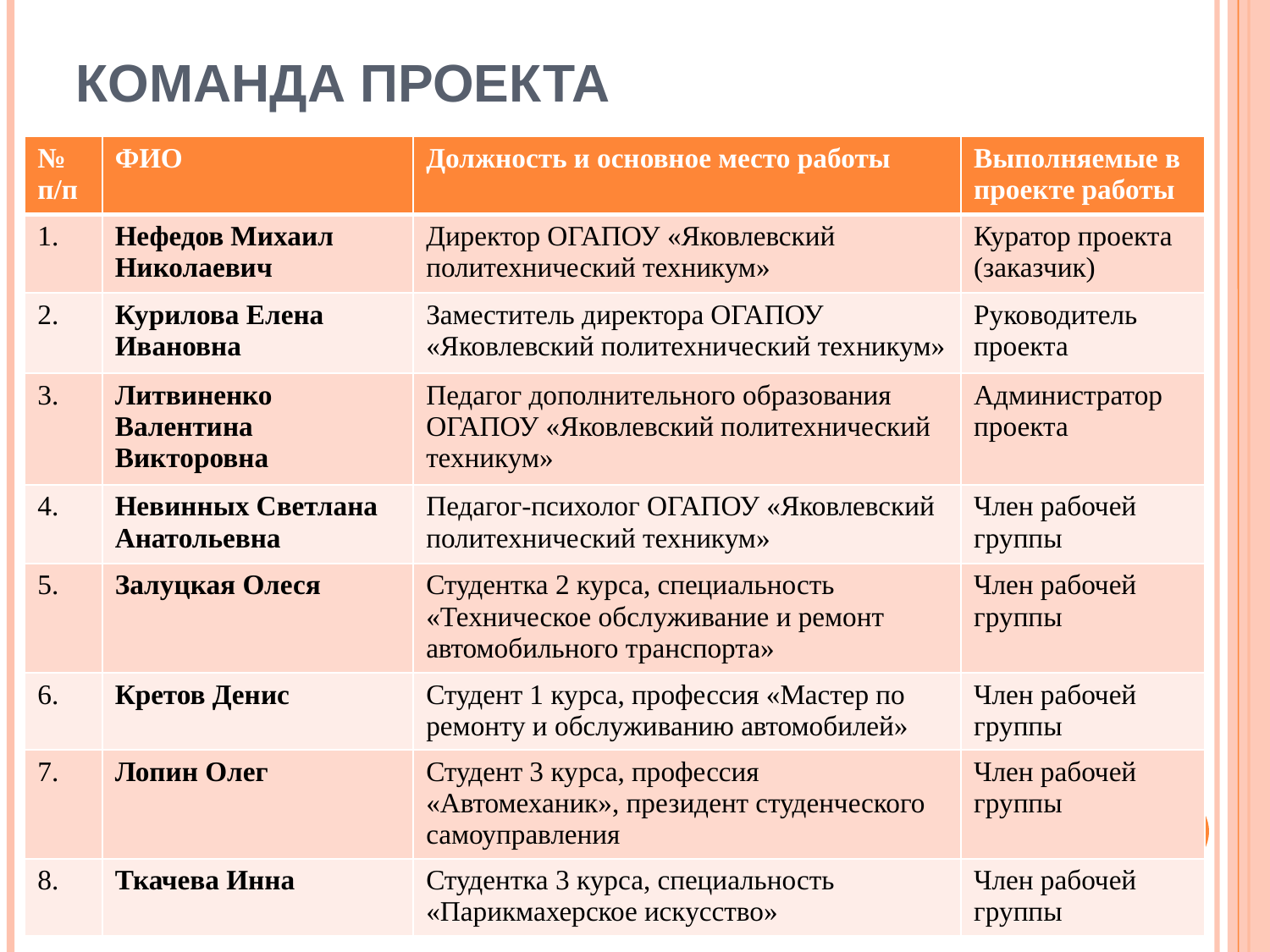

# КОМАНДА ПРОЕКТА
| № п/п | ФИО | Должность и основное место работы | Выполняемые в проекте работы |
| --- | --- | --- | --- |
| 1. | Нефедов Михаил Николаевич | Директор ОГАПОУ «Яковлевский политехнический техникум» | Куратор проекта (заказчик) |
| 2. | Курилова Елена Ивановна | Заместитель директора ОГАПОУ «Яковлевский политехнический техникум» | Руководитель проекта |
| 3. | Литвиненко Валентина Викторовна | Педагог дополнительного образования ОГАПОУ «Яковлевский политехнический техникум» | Администратор проекта |
| 4. | Невинных Светлана Анатольевна | Педагог-психолог ОГАПОУ «Яковлевский политехнический техникум» | Член рабочей группы |
| 5. | Залуцкая Олеся | Студентка 2 курса, специальность «Техническое обслуживание и ремонт автомобильного транспорта» | Член рабочей группы |
| 6. | Кретов Денис | Студент 1 курса, профессия «Мастер по ремонту и обслуживанию автомобилей» | Член рабочей группы |
| 7. | Лопин Олег | Студент 3 курса, профессия «Автомеханик», президент студенческого самоуправления | Член рабочей группы |
| 8. | Ткачева Инна | Студентка 3 курса, специальность «Парикмахерское искусство» | Член рабочей группы |